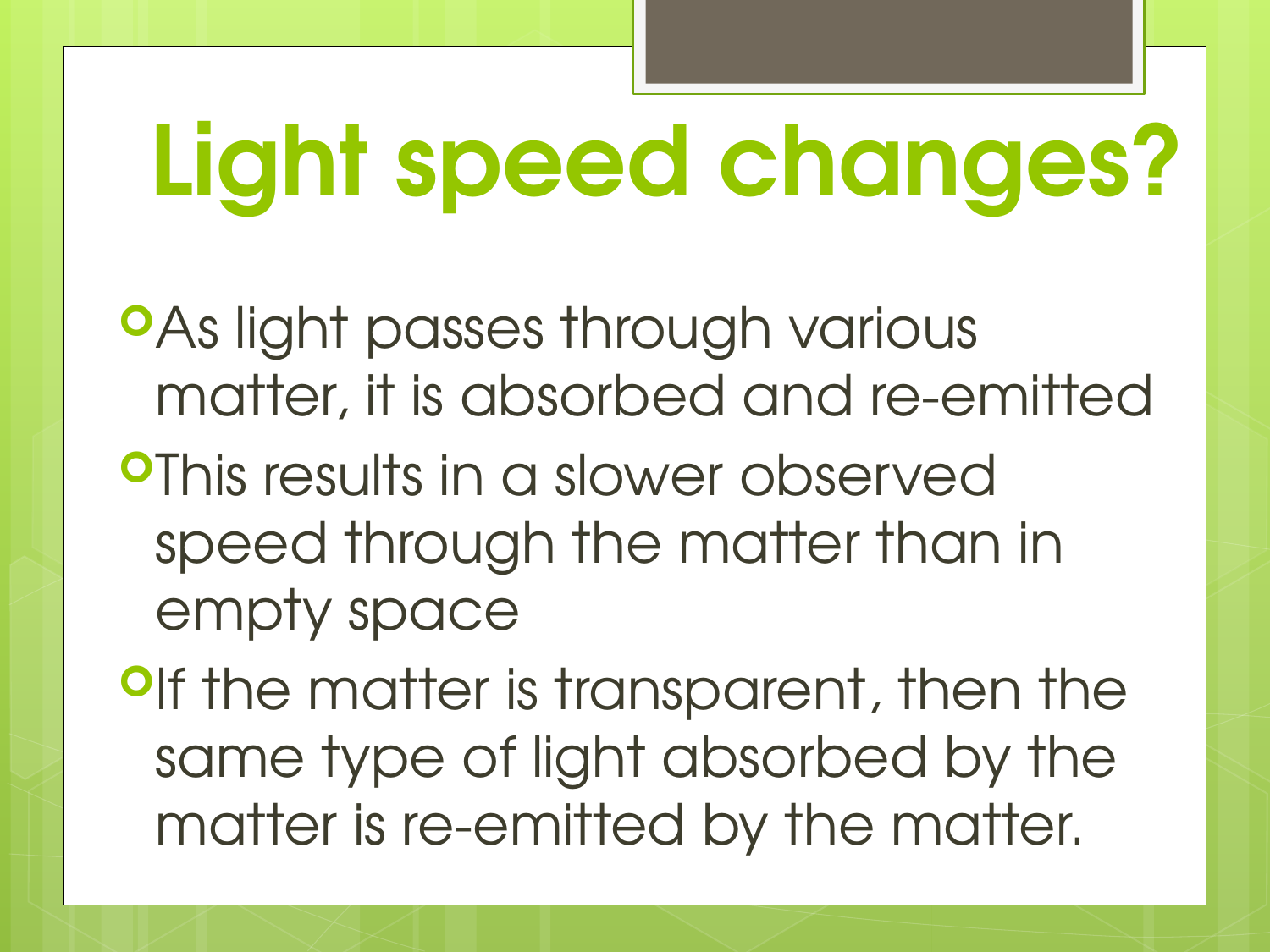

# Light speed changes?
As light passes through various matter, it is absorbed and re-emitted
This results in a slower observed speed through the matter than in empty space
If the matter is transparent, then the same type of light absorbed by the matter is re-emitted by the matter.